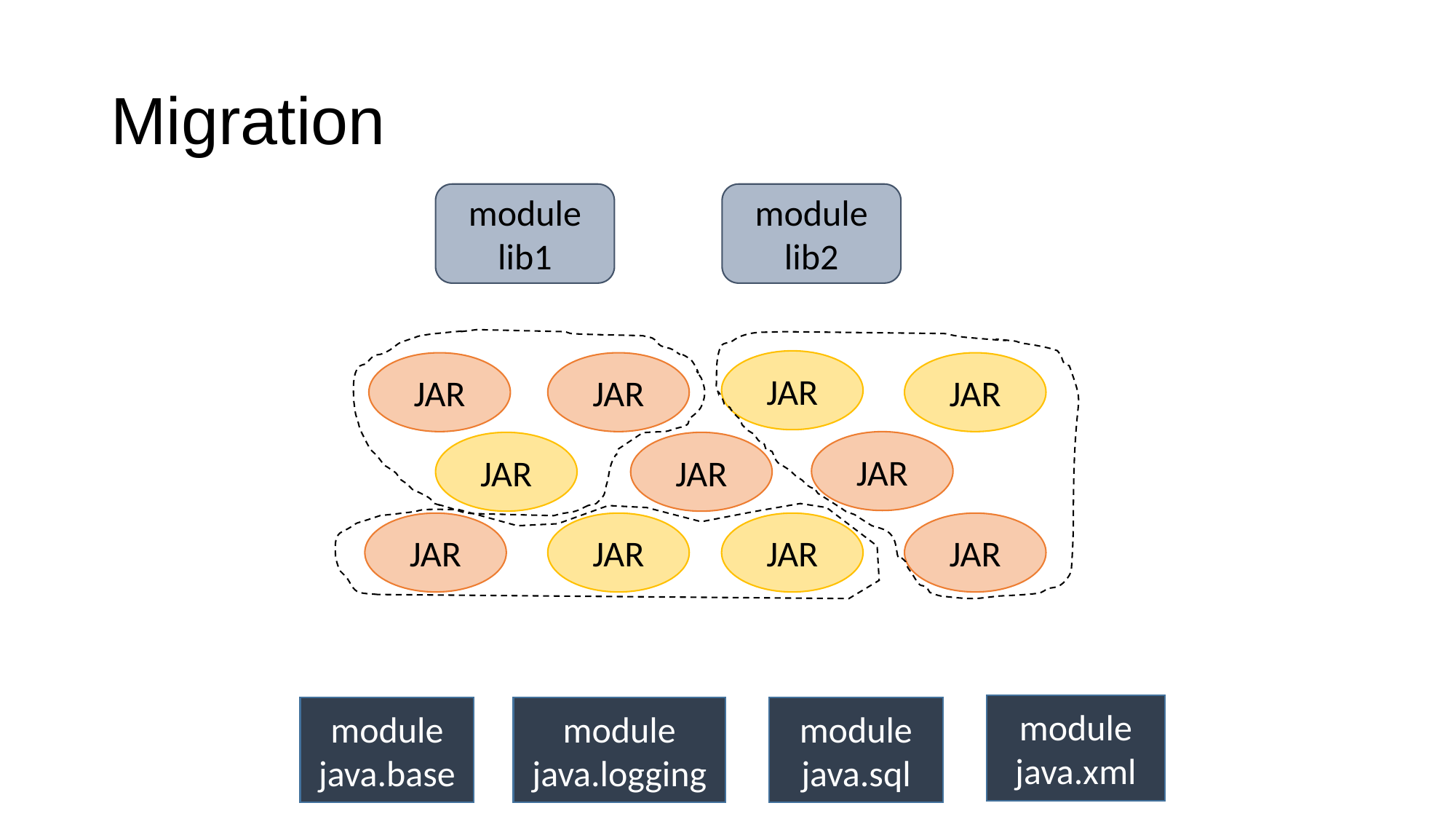

# Migration
module
lib1
module
lib2

JAR
JAR
JAR
JAR
JAR
JAR
JAR

JAR
JAR
JAR
JAR
module
java.xml
module
java.base
module
java.logging
module
java.sql